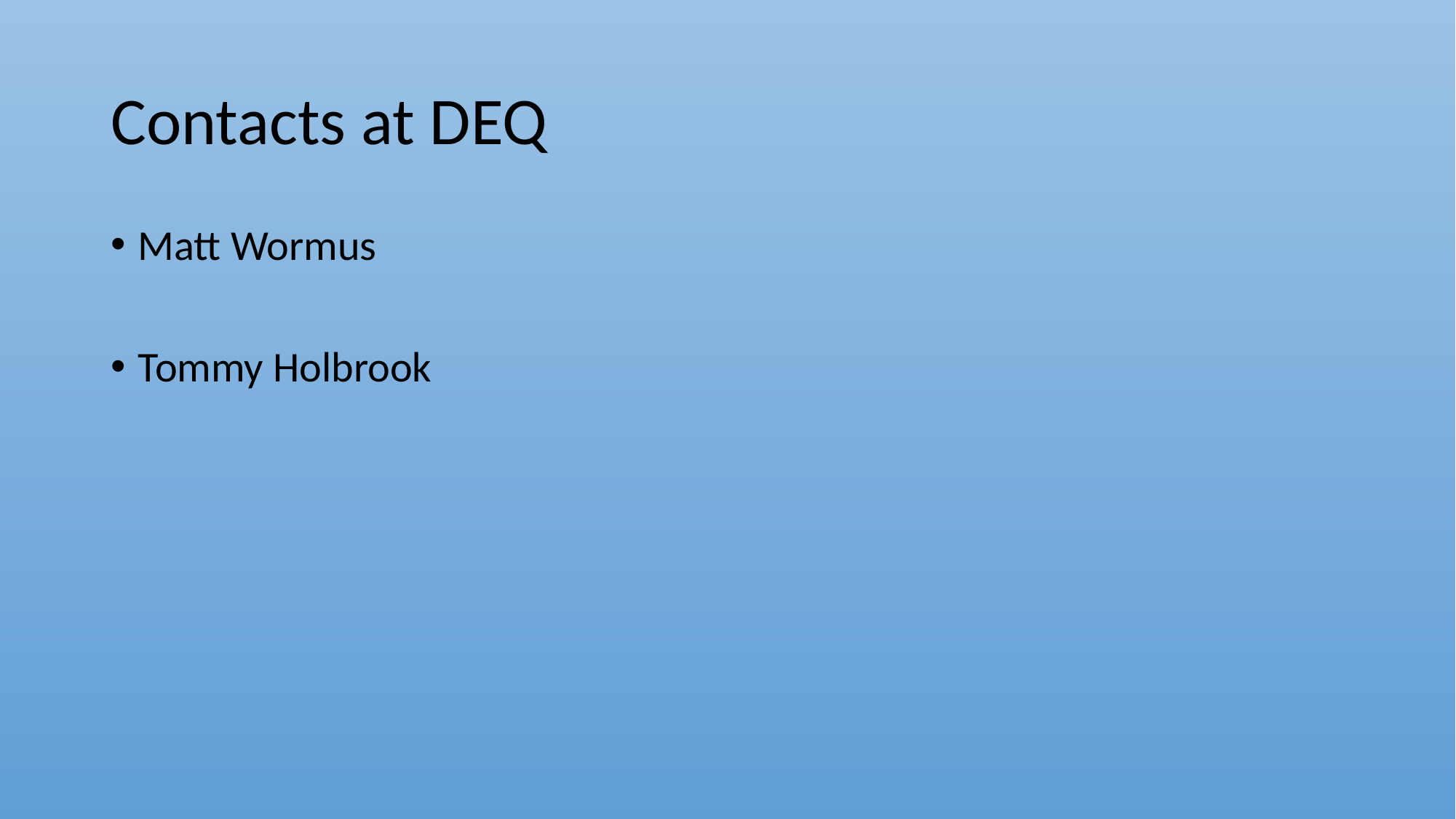

# Contacts at DEQ
Matt Wormus

Tommy Holbrook